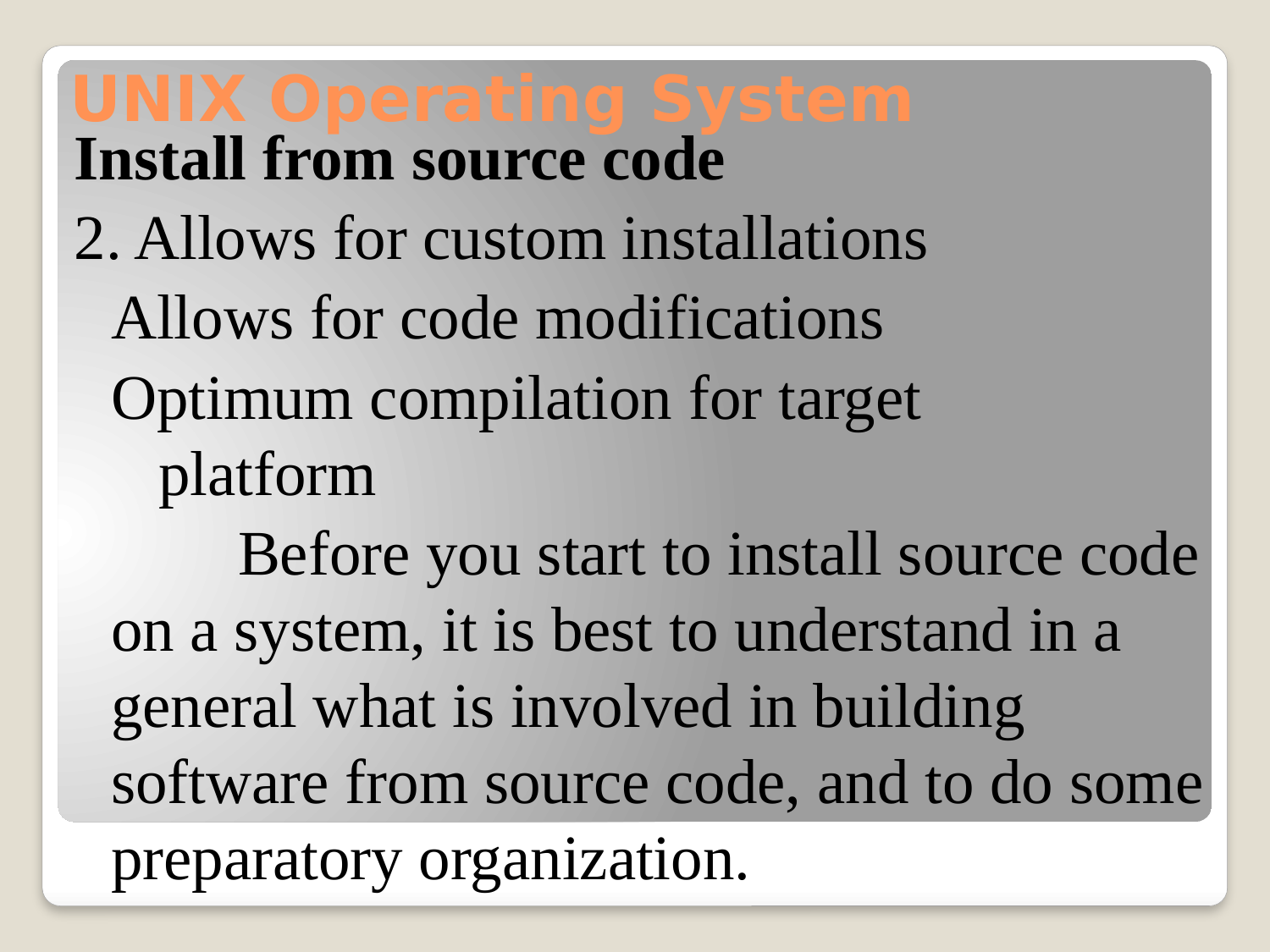

# UNIX Operating System
Install from source code
2. Allows for custom installations
	Allows for code modifications
	Optimum compilation for target 		         platform
  		Before you start to install source code on a system, it is best to understand in a general what is involved in building software from source code, and to do some preparatory organization.